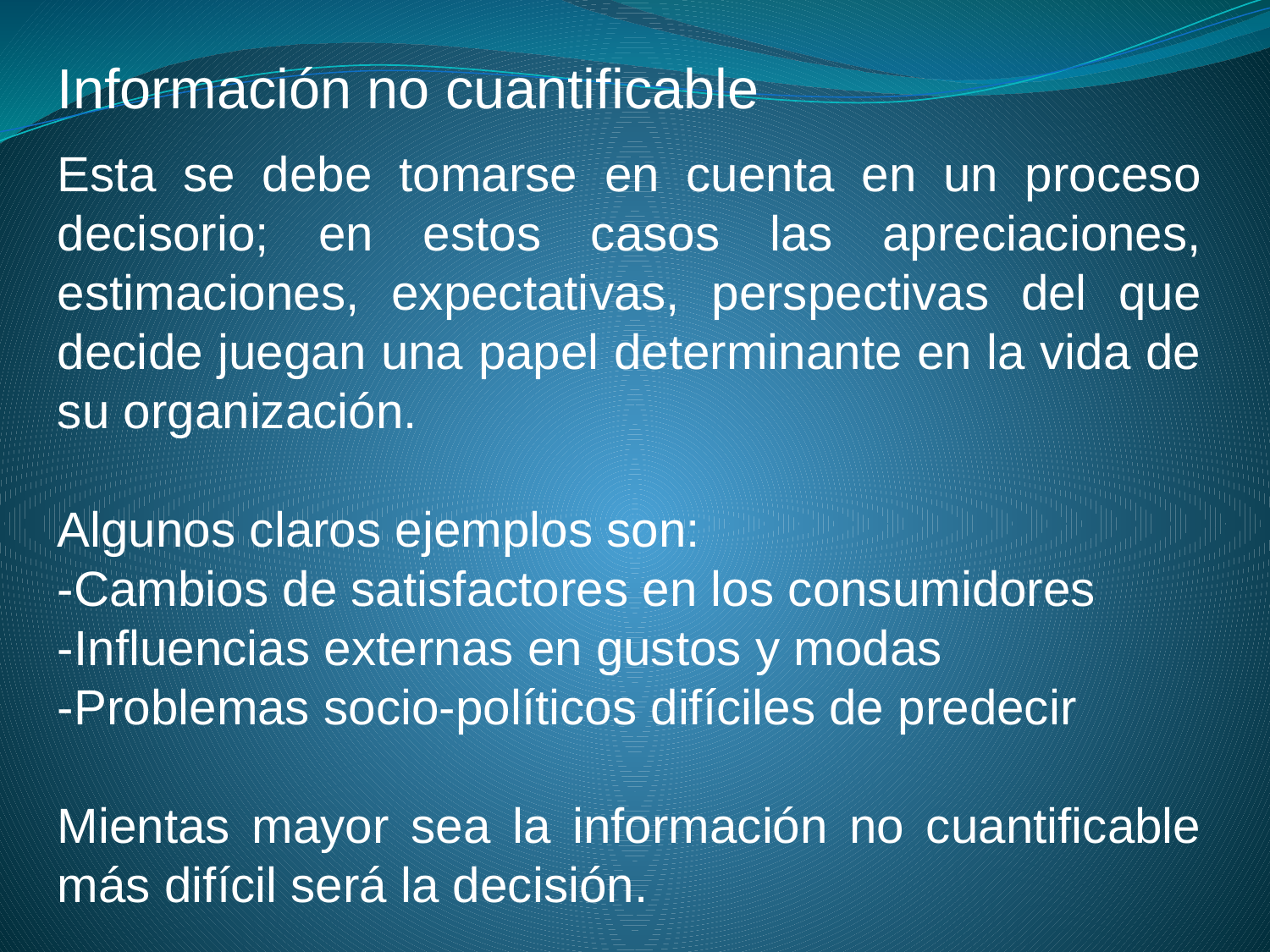

Información no cuantificable
Esta se debe tomarse en cuenta en un proceso decisorio; en estos casos las apreciaciones, estimaciones, expectativas, perspectivas del que decide juegan una papel determinante en la vida de su organización.

Algunos claros ejemplos son:
-Cambios de satisfactores en los consumidores
-Influencias externas en gustos y modas
-Problemas socio-políticos difíciles de predecir

Mientas mayor sea la información no cuantificable más difícil será la decisión.